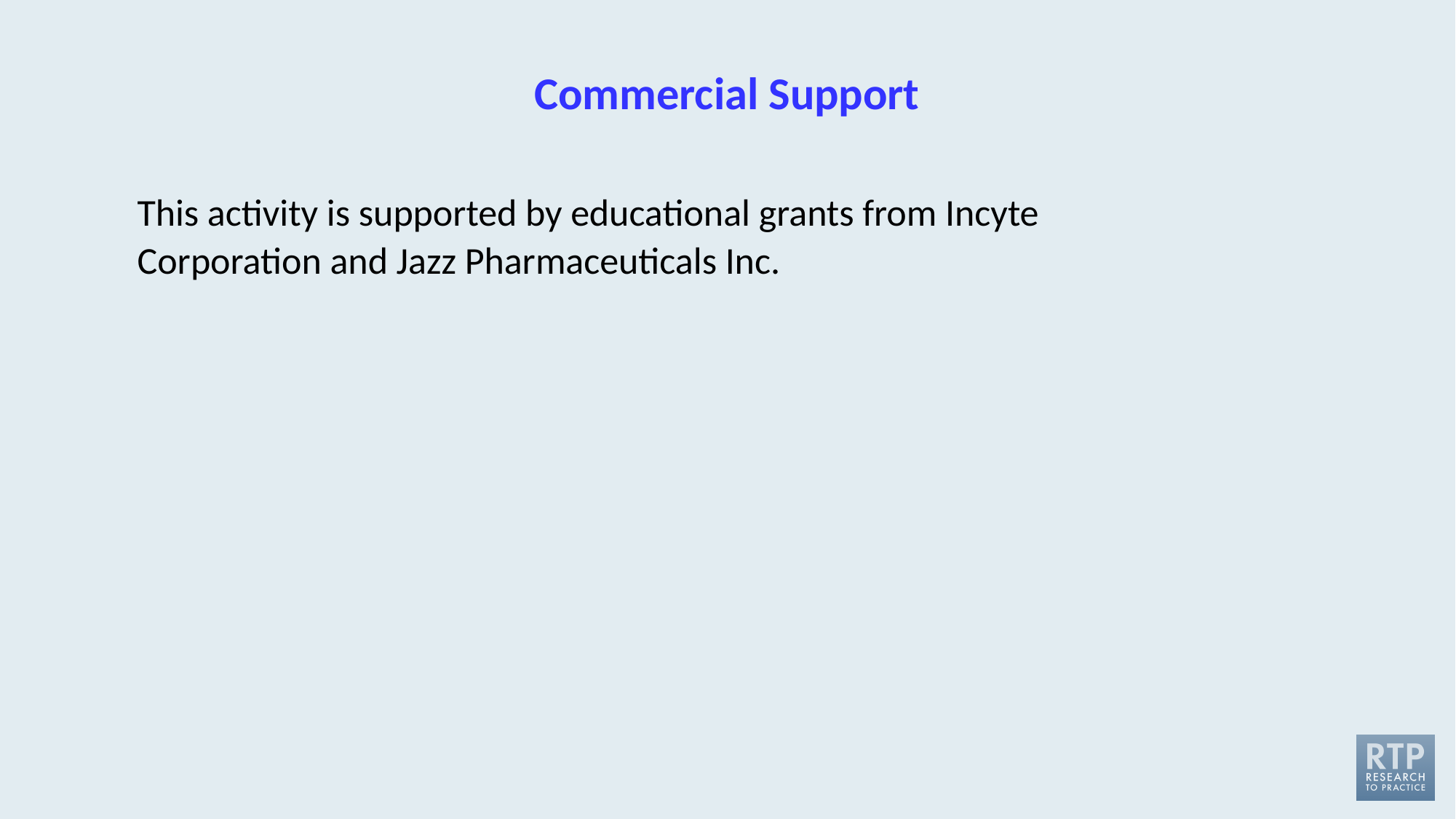

# Commercial Support
This activity is supported by educational grants from Incyte Corporation and Jazz Pharmaceuticals Inc.